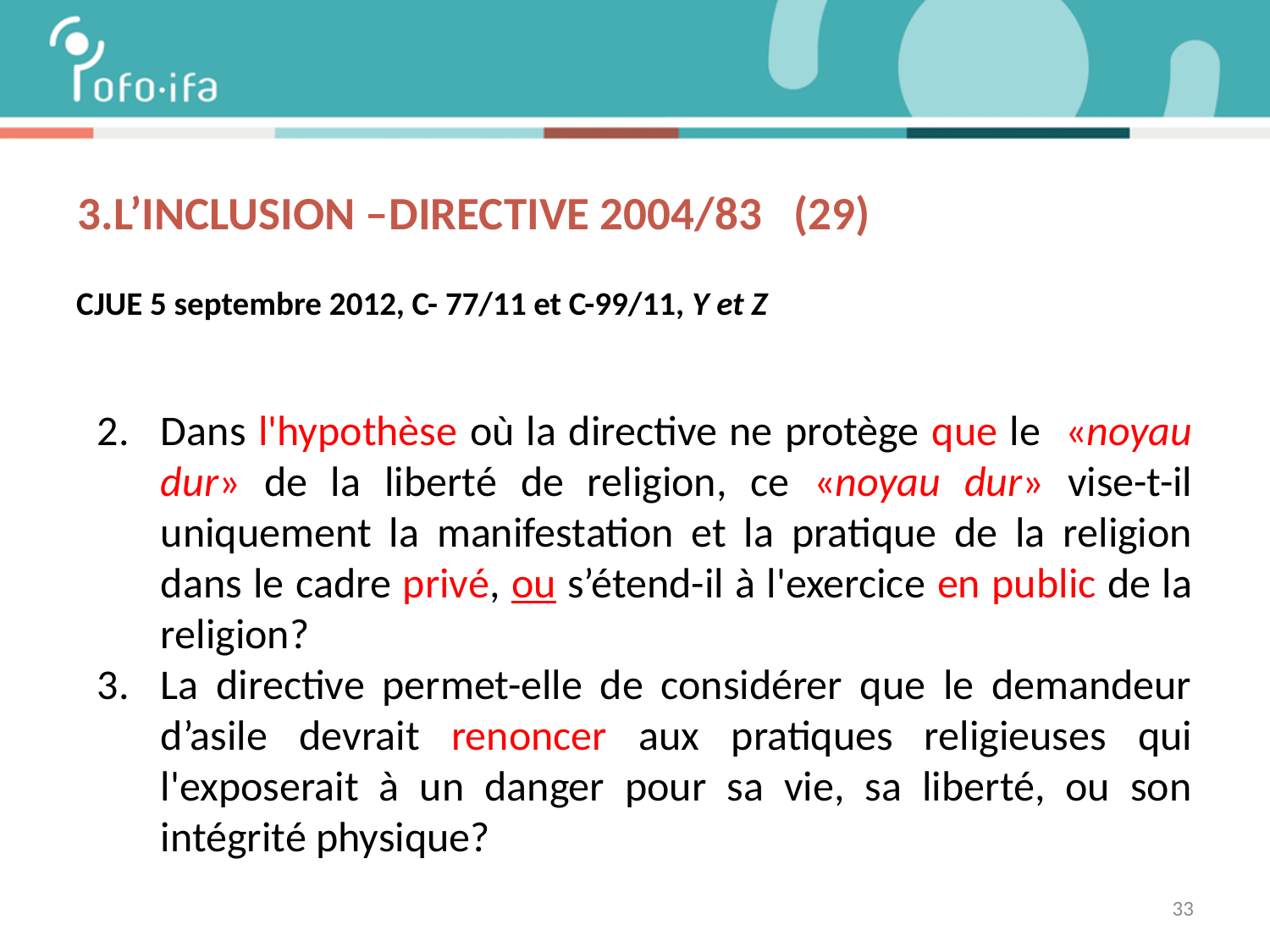

# 3.L’inclusion –DIRECTIVE 2004/83   (29)
CJUE 5 septembre 2012, C- 77/11 et C-99/11, Y et Z

Dans l'hypothèse où la directive ne protège que le  «noyau dur» de la liberté de religion, ce «noyau dur» vise-t-il uniquement la manifestation et la pratique de la religion dans le cadre privé, ou s’étend-il à l'exercice en public de la religion?
La directive permet-elle de considérer que le demandeur d’asile devrait renoncer aux pratiques religieuses qui l'exposerait à un danger pour sa vie, sa liberté, ou son intégrité physique?
33